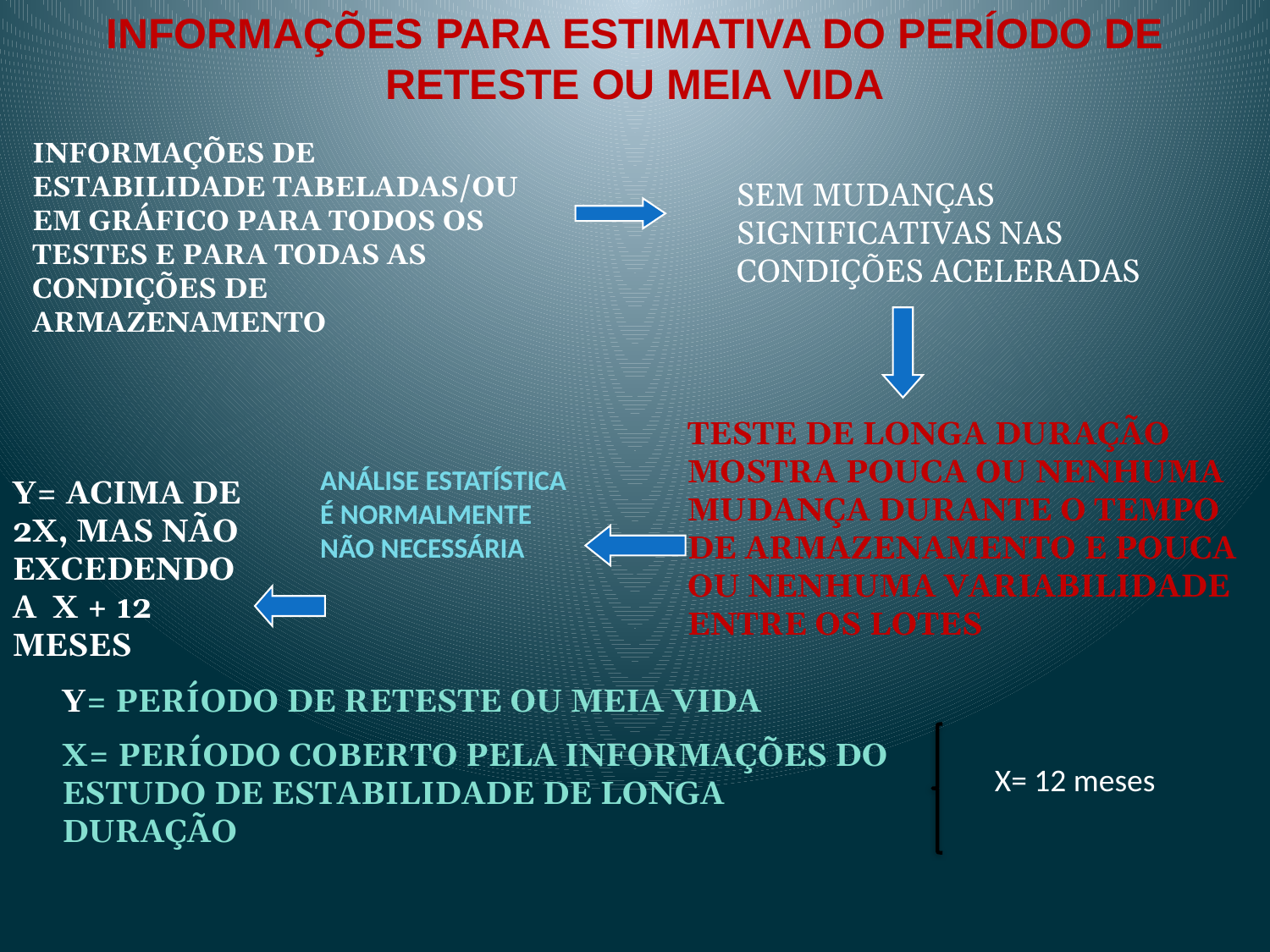

INFORMAÇÕES PARA ESTIMATIVA DO PERÍODO DE RETESTE OU MEIA VIDA

INFORMAÇÕES DE ESTABILIDADE TABELADAS/OU EM GRÁFICO PARA TODOS OS TESTES E PARA TODAS AS CONDIÇÕES DE ARMAZENAMENTO
SEM MUDANÇAS SIGNIFICATIVAS NAS CONDIÇÕES ACELERADAS

TESTE DE LONGA DURAÇÃO MOSTRA POUCA OU NENHUMA MUDANÇA DURANTE O TEMPO DE ARMAZENAMENTO E POUCA OU NENHUMA VARIABILIDADE ENTRE OS LOTES
ANÁLISE ESTATÍSTICA É NORMALMENTE NÃO NECESSÁRIA
Y= ACIMA DE 2X, MAS NÃO EXCEDENDO A  X + 12 MESES

Y= PERÍODO DE RETESTE OU MEIA VIDA
X= PERÍODO COBERTO PELA INFORMAÇÕES DO ESTUDO DE ESTABILIDADE DE LONGA DURAÇÃO

X= 12 meses